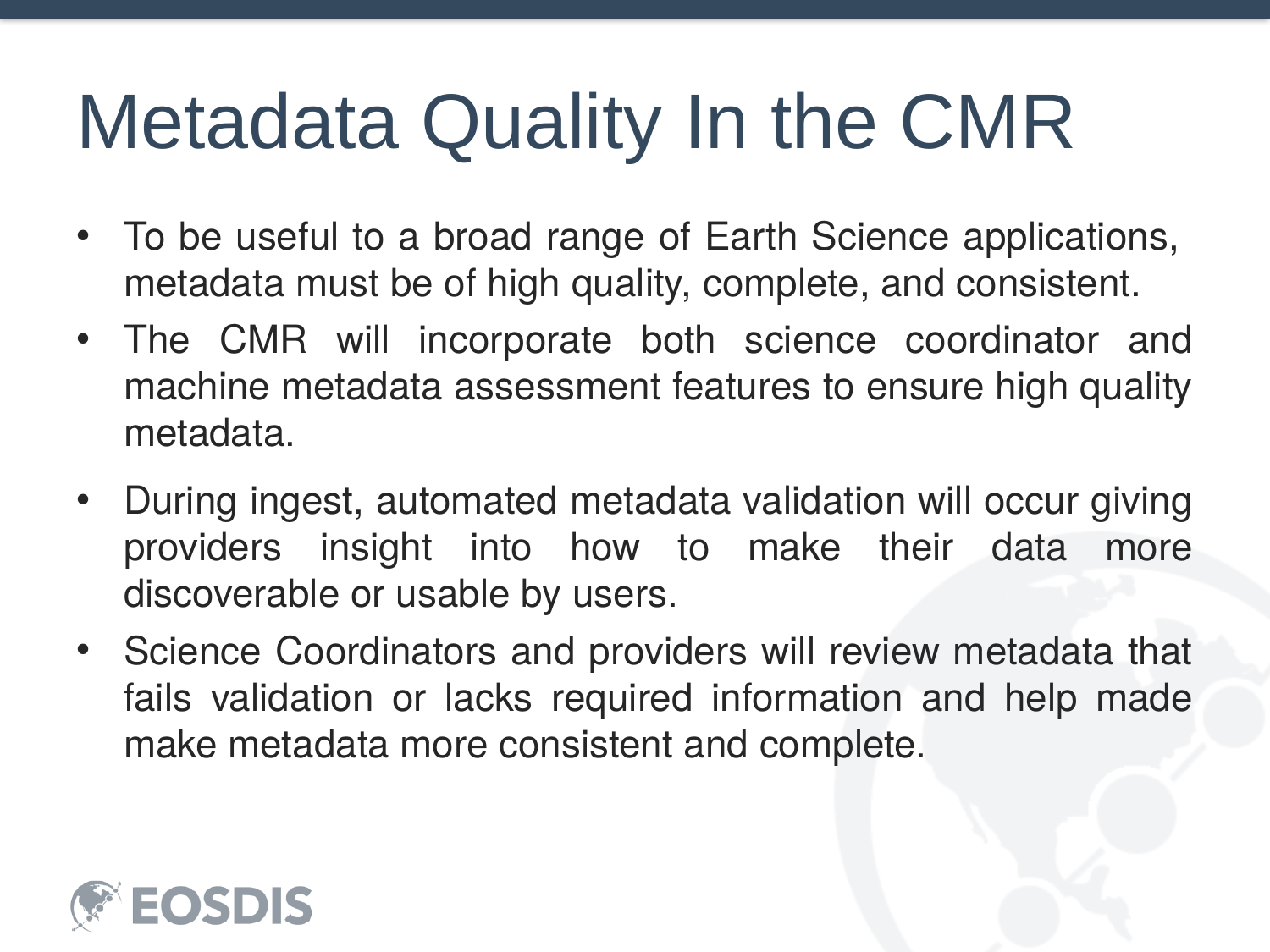

# Metadata Quality In the CMR
To be useful to a broad range of Earth Science applications,  metadata must be of high quality, complete, and consistent.
The CMR will incorporate both science coordinator and machine metadata assessment features to ensure high quality metadata.
During ingest, automated metadata validation will occur giving providers insight into how to make their data more discoverable or usable by users.
Science Coordinators and providers will review metadata that fails validation or lacks required information and help made make metadata more consistent and complete.